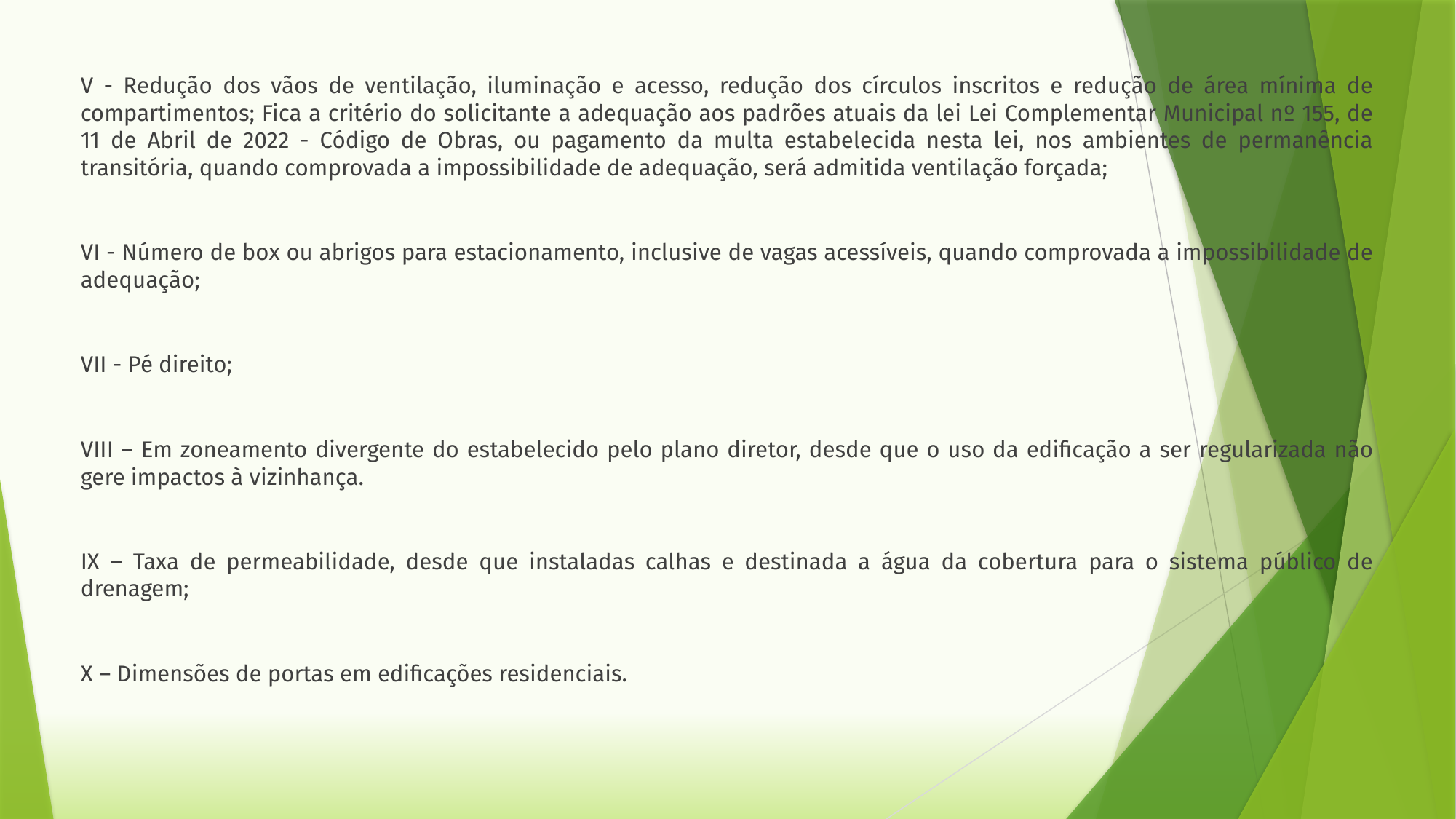

V - Redução dos vãos de ventilação, iluminação e acesso, redução dos círculos inscritos e redução de área mínima de compartimentos; Fica a critério do solicitante a adequação aos padrões atuais da lei Lei Complementar Municipal nº 155, de 11 de Abril de 2022 - Código de Obras, ou pagamento da multa estabelecida nesta lei, nos ambientes de permanência transitória, quando comprovada a impossibilidade de adequação, será admitida ventilação forçada;

VI - Número de box ou abrigos para estacionamento, inclusive de vagas acessíveis, quando comprovada a impossibilidade de adequação;

VII - Pé direito;

VIII – Em zoneamento divergente do estabelecido pelo plano diretor, desde que o uso da edificação a ser regularizada não gere impactos à vizinhança.

IX – Taxa de permeabilidade, desde que instaladas calhas e destinada a água da cobertura para o sistema público de drenagem;

X – Dimensões de portas em edificações residenciais.